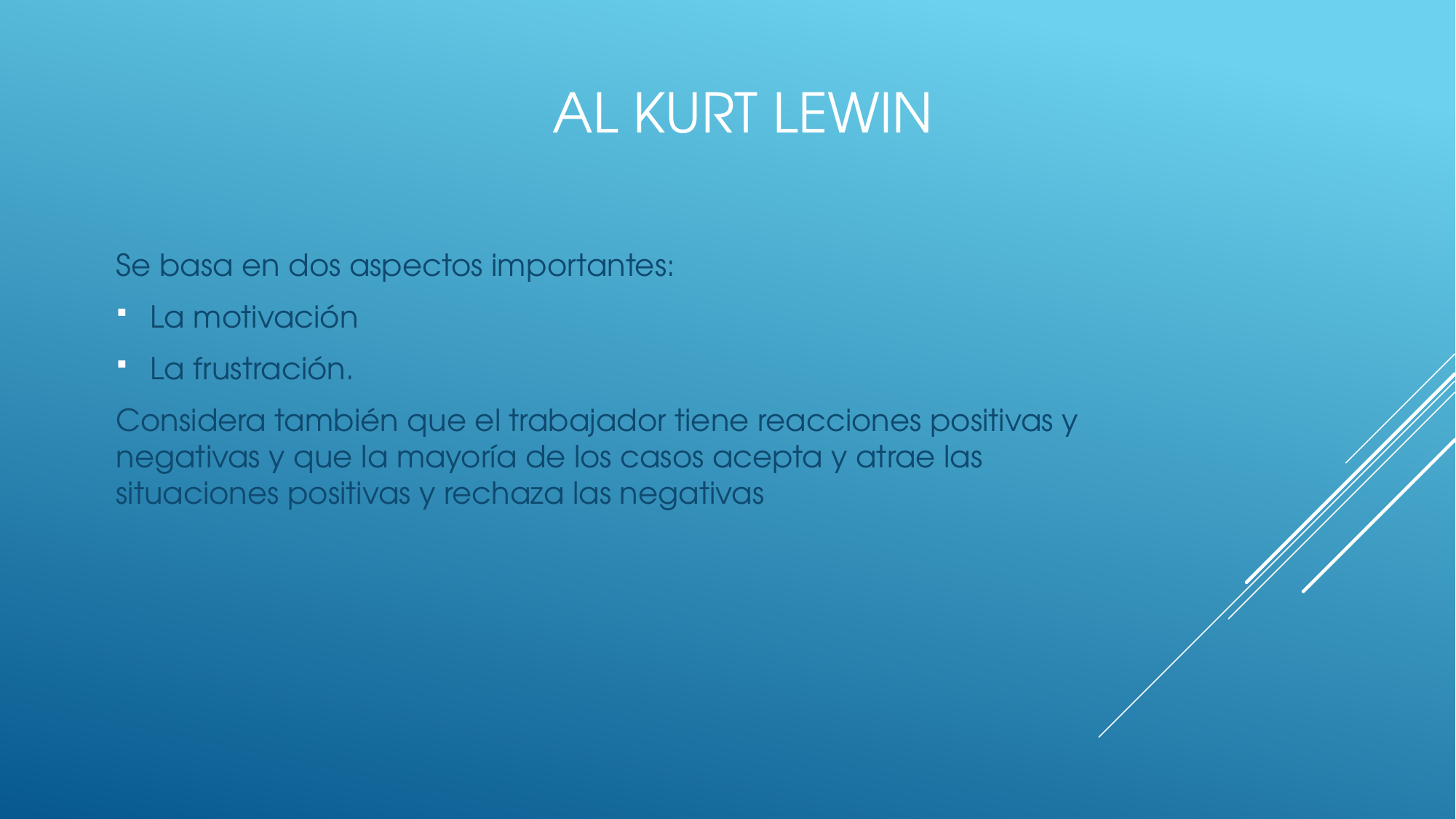

# AL Kurt Lewin
Se basa en dos aspectos importantes:
La motivación
La frustración.
Considera también que el trabajador tiene reacciones positivas y negativas y que la mayoría de los casos acepta y atrae las situaciones positivas y rechaza las negativas